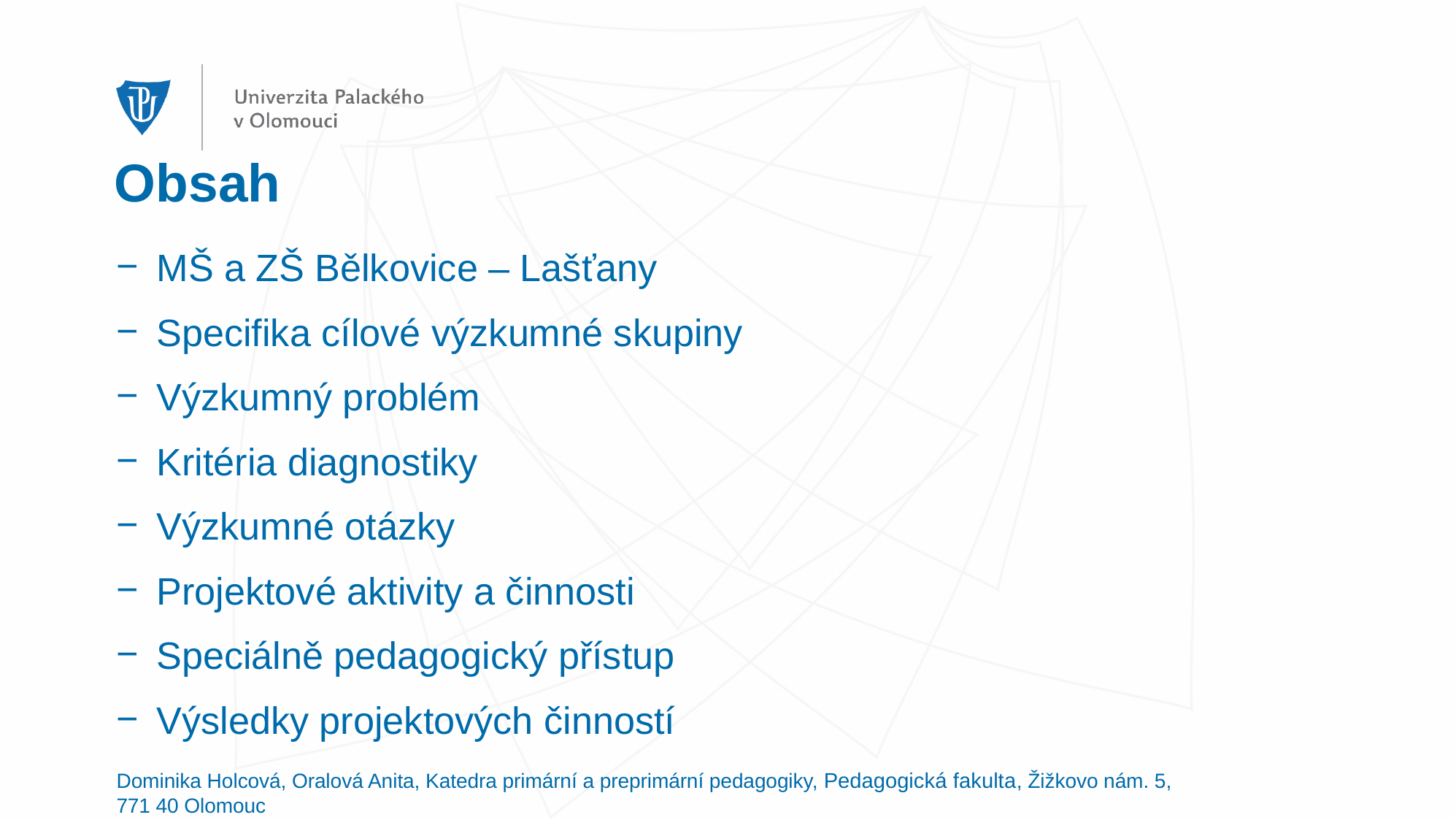

# Obsah
MŠ a ZŠ Bělkovice – Lašťany
Specifika cílové výzkumné skupiny
Výzkumný problém
Kritéria diagnostiky
Výzkumné otázky
Projektové aktivity a činnosti
Speciálně pedagogický přístup
Výsledky projektových činností

Dominika Holcová, Oralová Anita, Katedra primární a preprimární pedagogiky, Pedagogická fakulta, Žižkovo nám. 5, 771 40 Olomouc